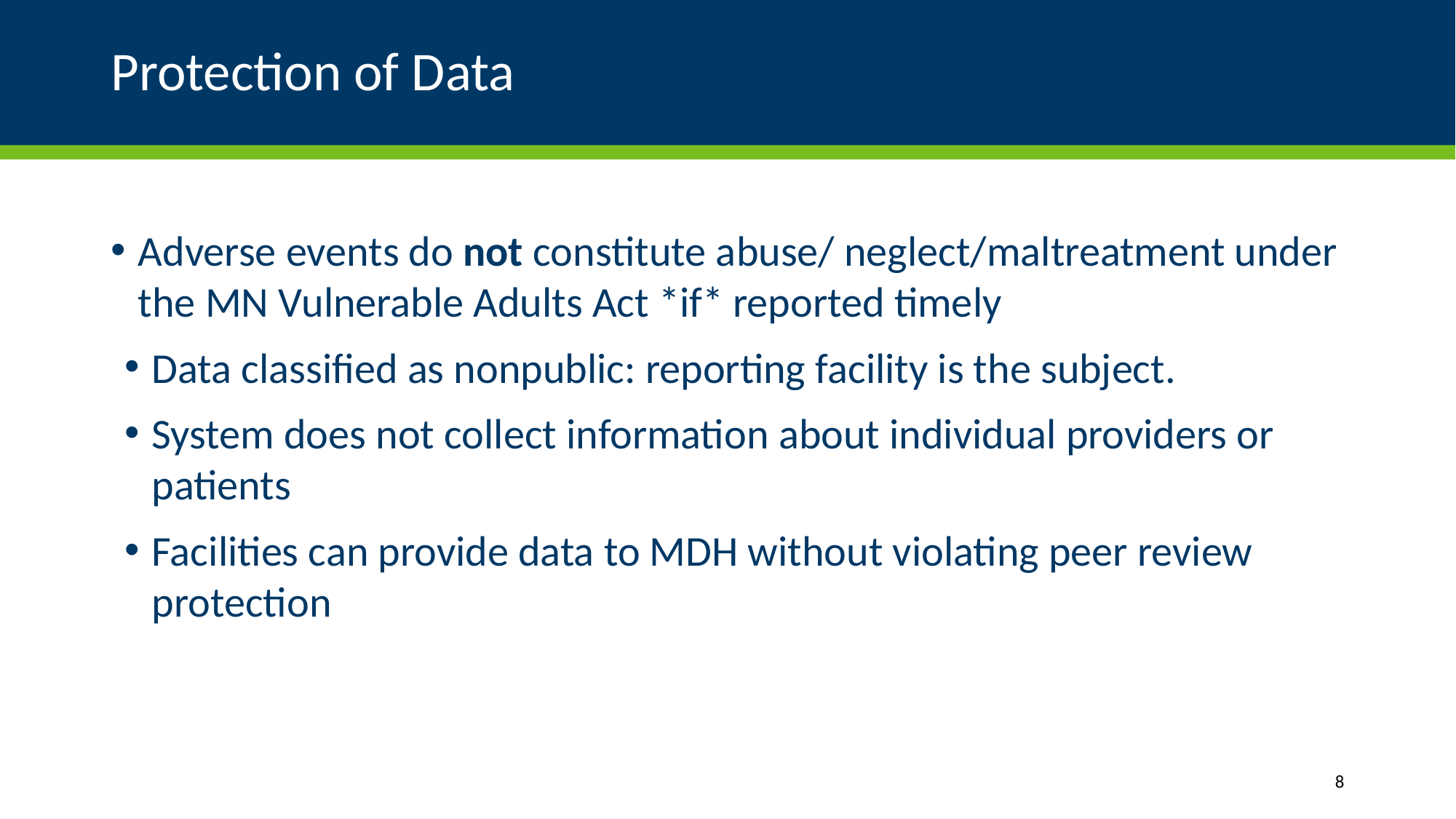

# Protection of Data
Adverse events do not constitute abuse/ neglect/maltreatment under the MN Vulnerable Adults Act *if* reported timely
Data classified as nonpublic: reporting facility is the subject.
System does not collect information about individual providers or patients
Facilities can provide data to MDH without violating peer review protection

8